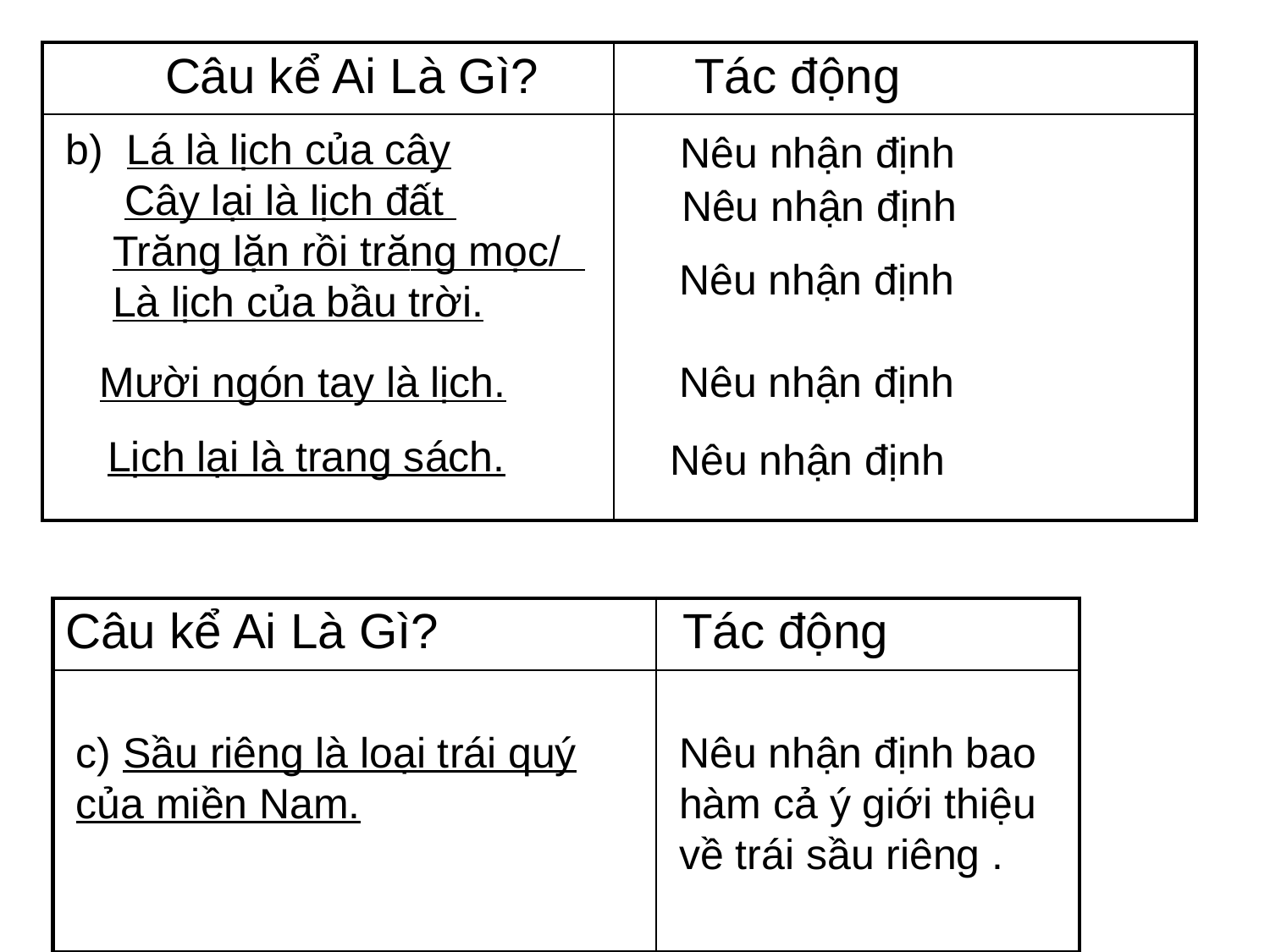

| Câu kể Ai Là Gì? | Tác động |
| --- | --- |
|  |  |
 Nêu nhận định
b)  Lá là lịch của cây
     Cây lại là lịch đất
    Trăng lặn rồi trăng mọc/
    Là lịch của bầu trời.

  Nêu nhận định

Nêu nhận định
  Mười ngón tay là lịch.
Nêu nhận định
 Nêu nhận định
Lịch lại là trang sách.

| Câu kể Ai Là Gì? | Tác động |
| --- | --- |
|  |  |

c) Sầu riêng là loại trái quý của miền Nam.
Nêu nhận định bao hàm cả ý giới thiệu về trái sầu riêng .